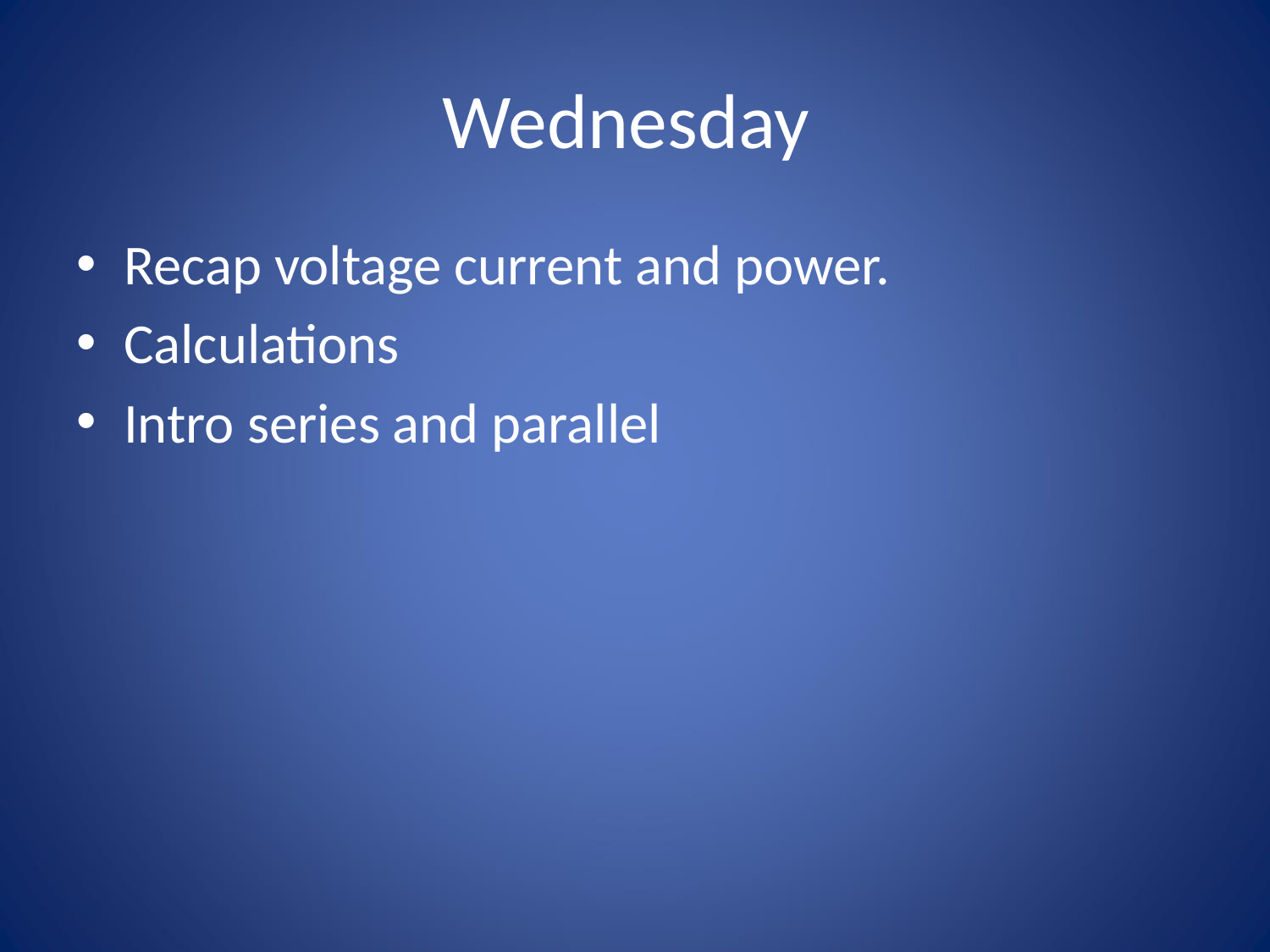

# Wednesday
Recap voltage current and power.
Calculations
Intro series and parallel